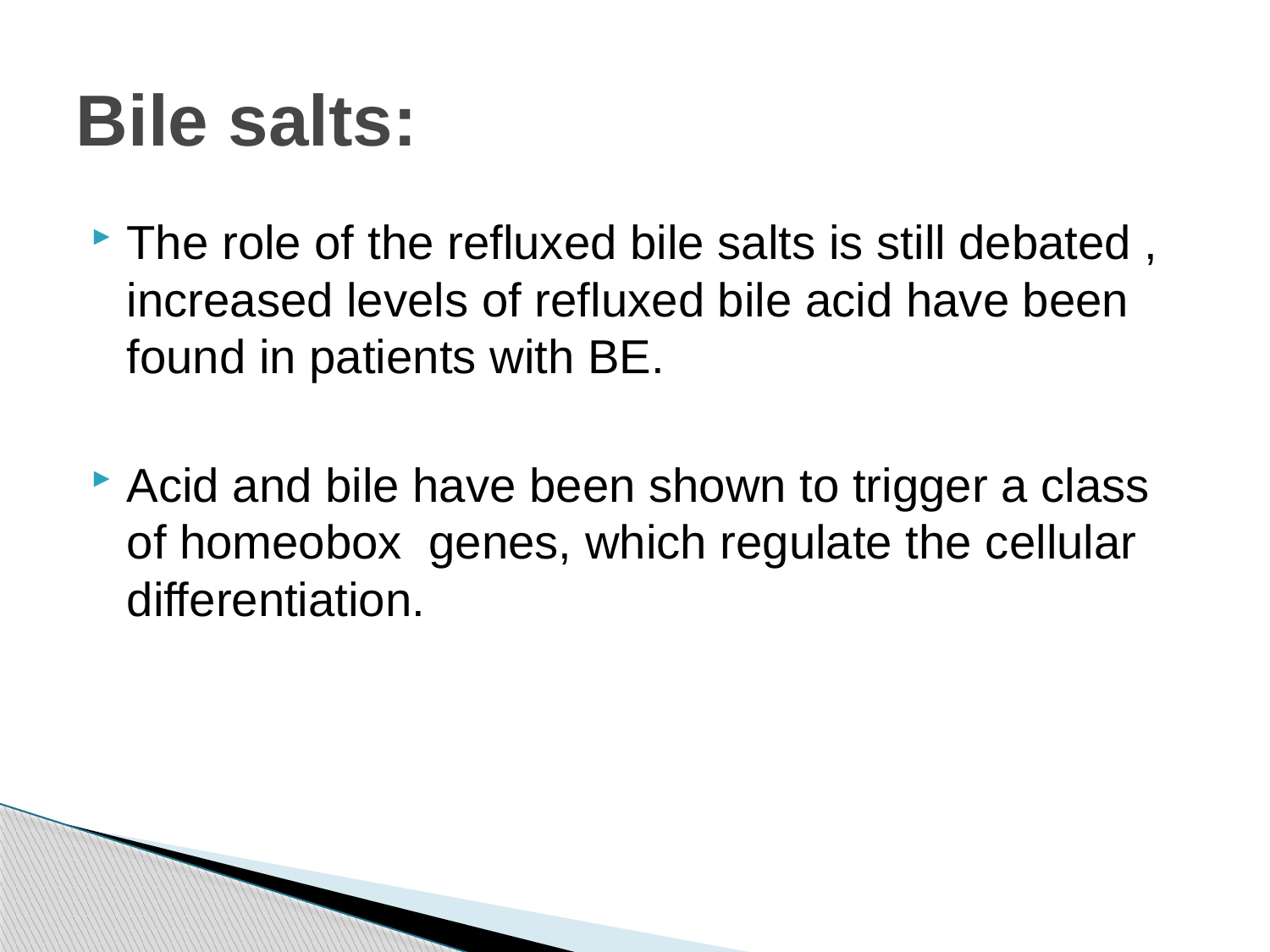

# Bile salts:
The role of the refluxed bile salts is still debated , increased levels of refluxed bile acid have been found in patients with BE.

Acid and bile have been shown to trigger a class of homeobox  genes, which regulate the cellular differentiation.